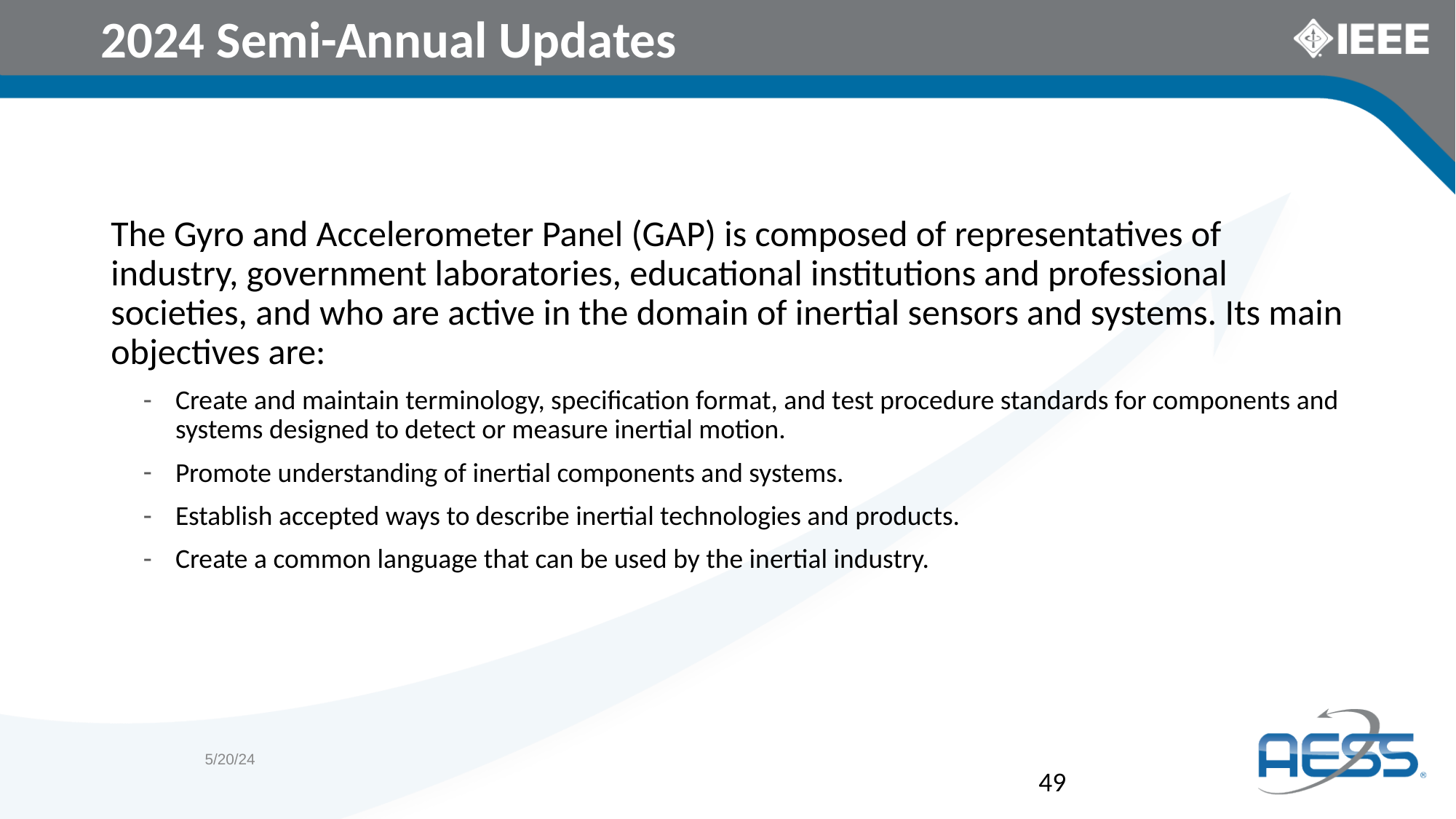

2024 Semi-Annual Updates
# About the Gyro and Accelerometer Panel
The Gyro and Accelerometer Panel (GAP) is composed of representatives of industry, government laboratories, educational institutions and professional societies, and who are active in the domain of inertial sensors and systems. Its main objectives are:
Create and maintain terminology, specification format, and test procedure standards for components and systems designed to detect or measure inertial motion.
Promote understanding of inertial components and systems.
Establish accepted ways to describe inertial technologies and products.
Create a common language that can be used by the inertial industry.
5/20/24
49